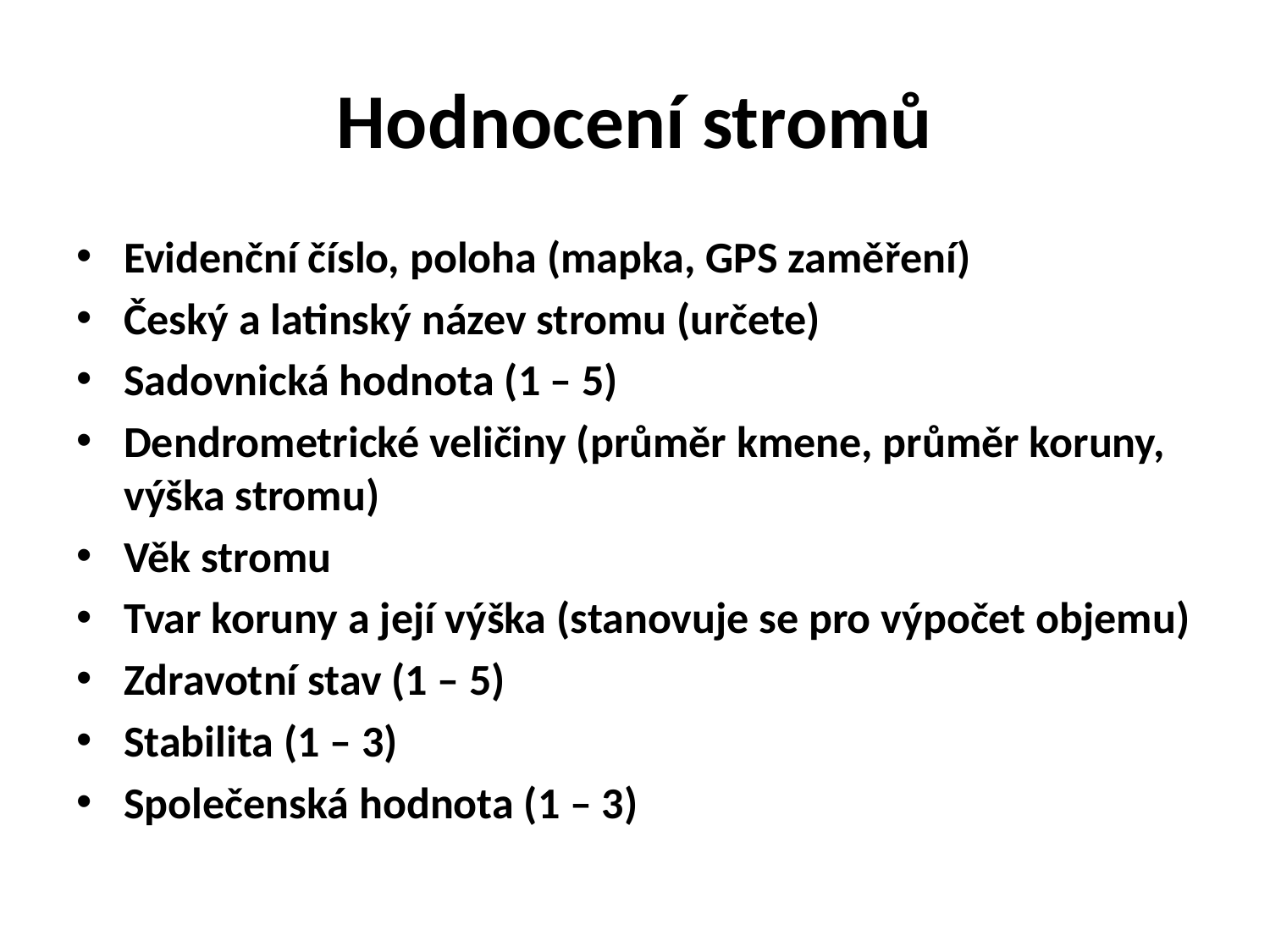

# Hodnocení stromů
Evidenční číslo, poloha (mapka, GPS zaměření)
Český a latinský název stromu (určete)
Sadovnická hodnota (1 – 5)
Dendrometrické veličiny (průměr kmene, průměr koruny, výška stromu)
Věk stromu
Tvar koruny a její výška (stanovuje se pro výpočet objemu)
Zdravotní stav (1 – 5)
Stabilita (1 – 3)
Společenská hodnota (1 – 3)